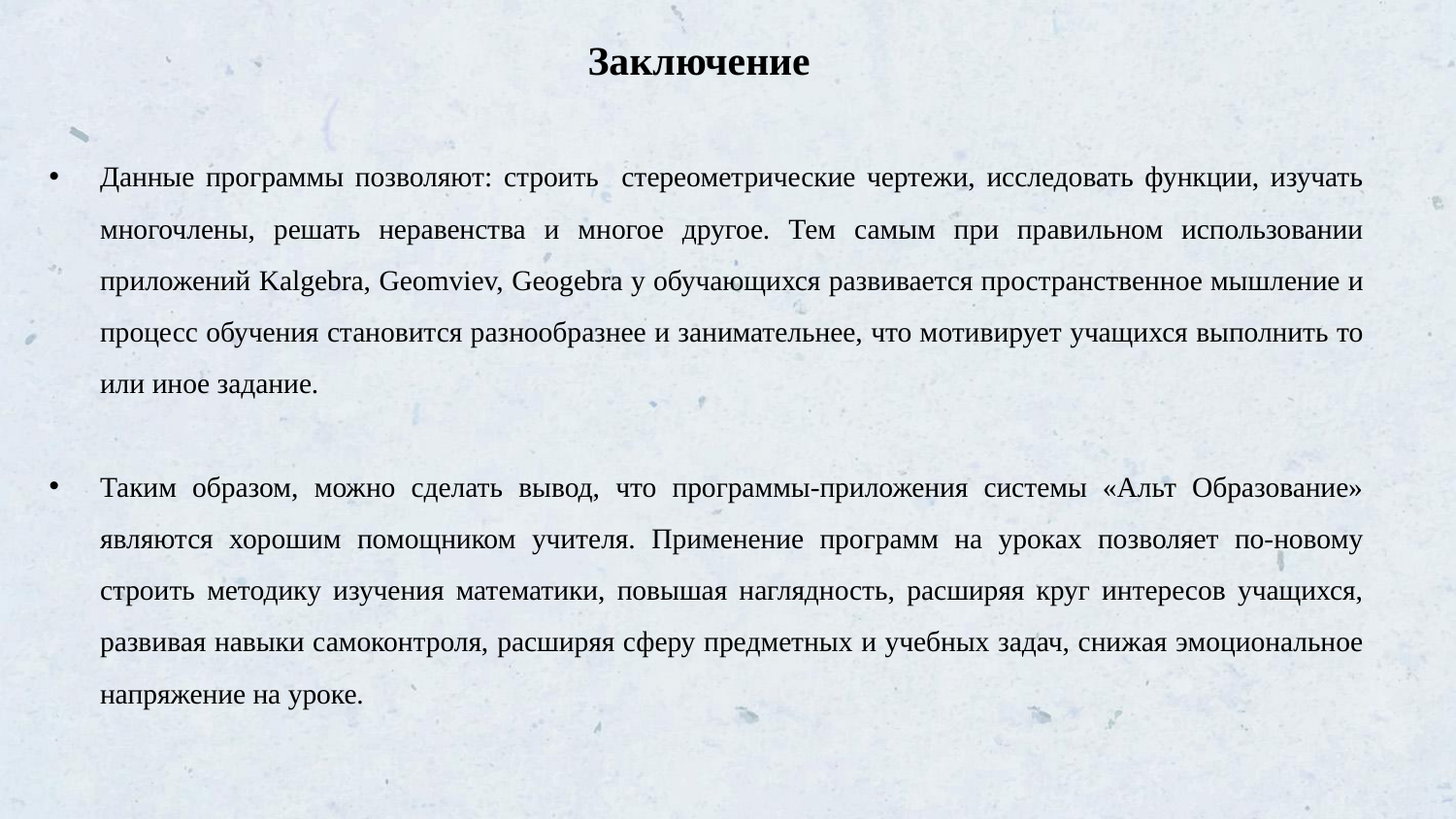

Заключение
Данные программы позволяют: строить  стереометрические чертежи, исследовать функции, изучать многочлены, решать неравенства и многое другое. Тем самым при правильном использовании приложений Kalgebra, Geomviev, Geogebra у обучающихся развивается пространственное мышление и процесс обучения становится разнообразнее и занимательнее, что мотивирует учащихся выполнить то или иное задание.

Таким образом, можно сделать вывод, что программы-приложения системы «Альт Образование» являются хорошим помощником учителя. Применение программ на уроках позволяет по-новому строить методику изучения математики, повышая наглядность, расширяя круг интересов учащихся, развивая навыки самоконтроля, расширяя сферу предметных и учебных задач, снижая эмоциональное напряжение на уроке.